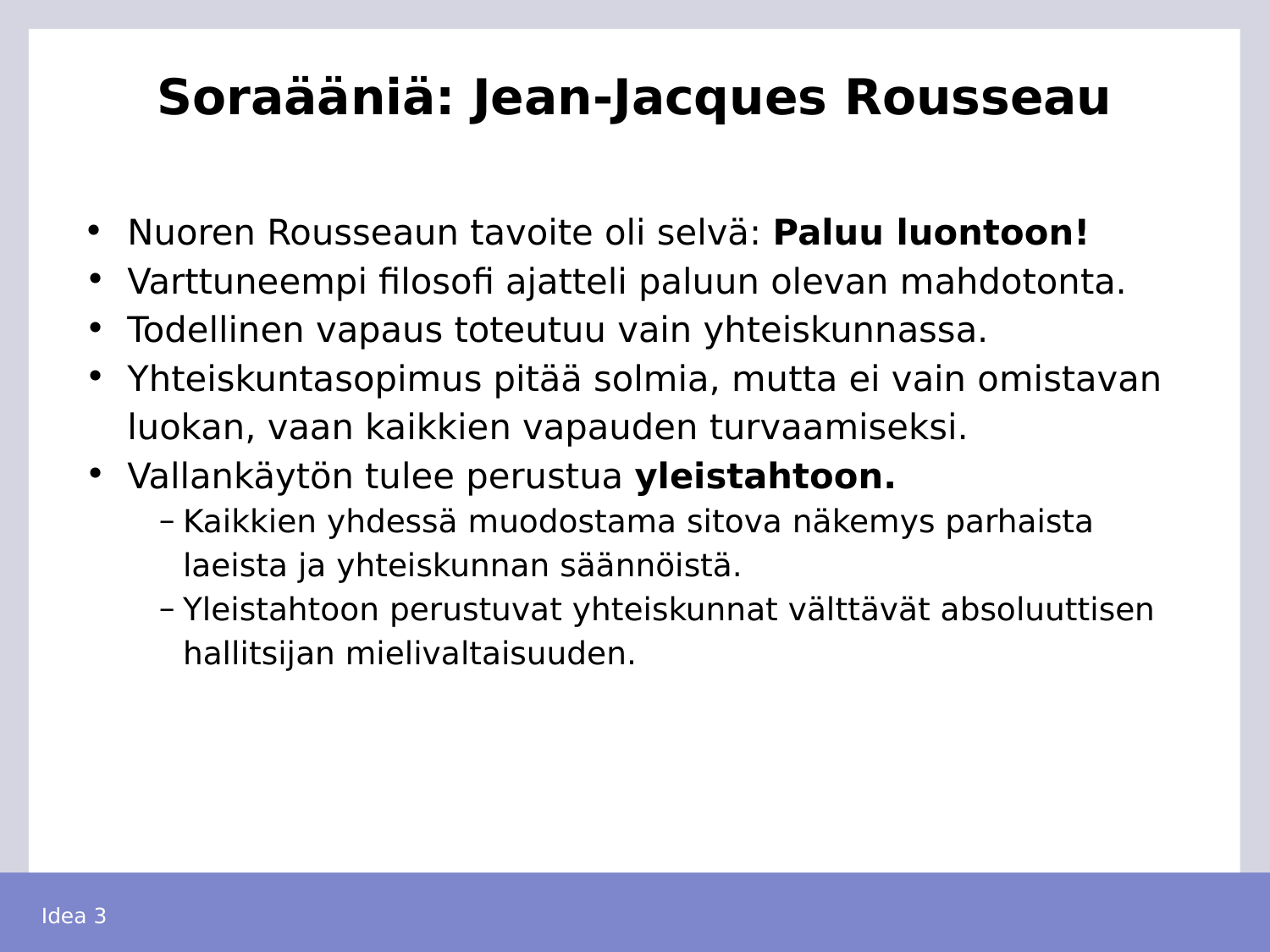

# Soraääniä: Jean-Jacques Rousseau
Nuoren Rousseaun tavoite oli selvä: Paluu luontoon!
Varttuneempi filosofi ajatteli paluun olevan mahdotonta.
Todellinen vapaus toteutuu vain yhteiskunnassa.
Yhteiskuntasopimus pitää solmia, mutta ei vain omistavan luokan, vaan kaikkien vapauden turvaamiseksi.
Vallankäytön tulee perustua yleistahtoon.
Kaikkien yhdessä muodostama sitova näkemys parhaista laeista ja yhteiskunnan säännöistä.
Yleistahtoon perustuvat yhteiskunnat välttävät absoluuttisen hallitsijan mielivaltaisuuden.